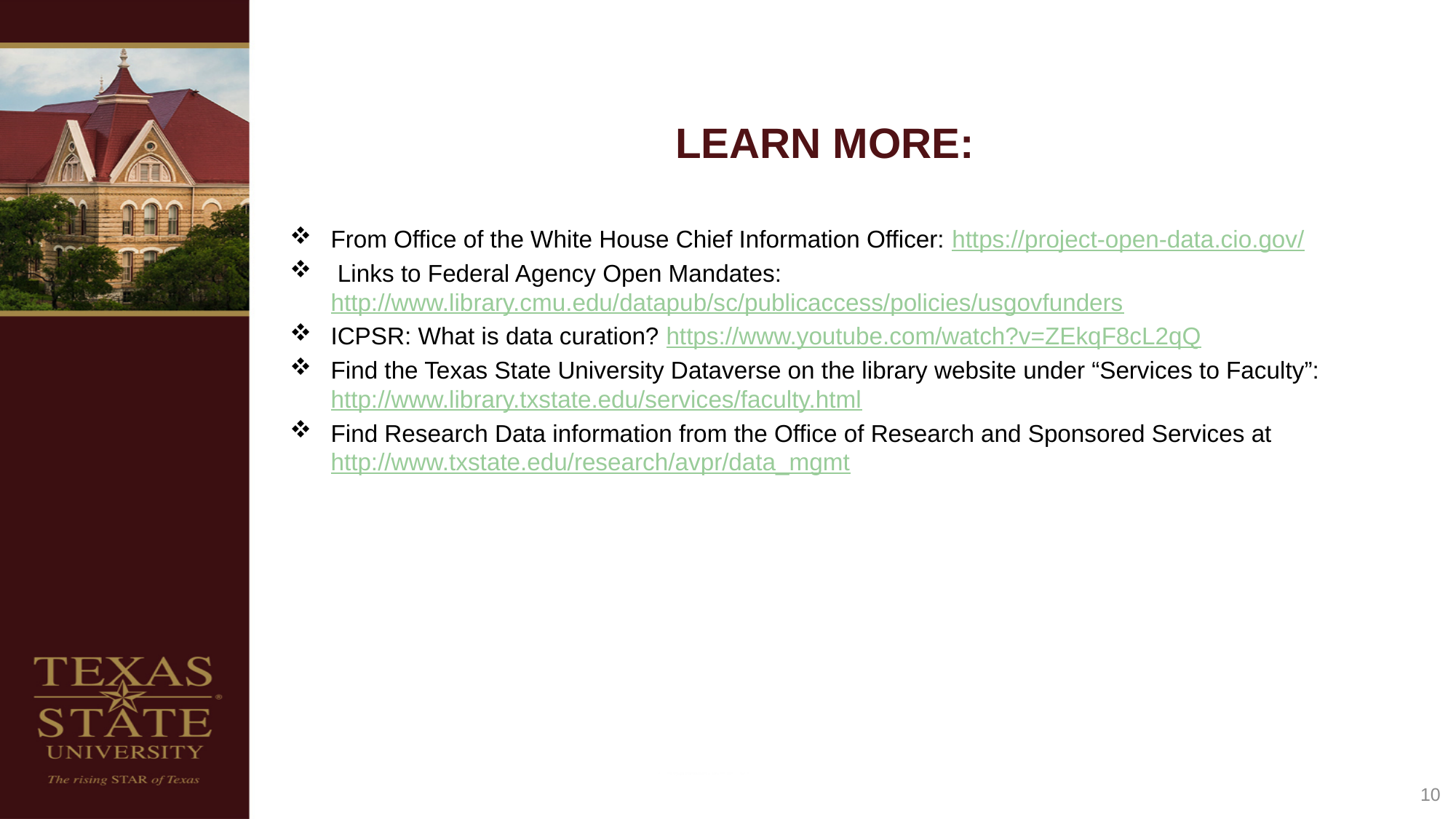

# Learn More:
From Office of the White House Chief Information Officer: https://project-open-data.cio.gov/
 Links to Federal Agency Open Mandates: http://www.library.cmu.edu/datapub/sc/publicaccess/policies/usgovfunders
ICPSR: What is data curation? https://www.youtube.com/watch?v=ZEkqF8cL2qQ
Find the Texas State University Dataverse on the library website under “Services to Faculty”: http://www.library.txstate.edu/services/faculty.html
Find Research Data information from the Office of Research and Sponsored Services at http://www.txstate.edu/research/avpr/data_mgmt

10